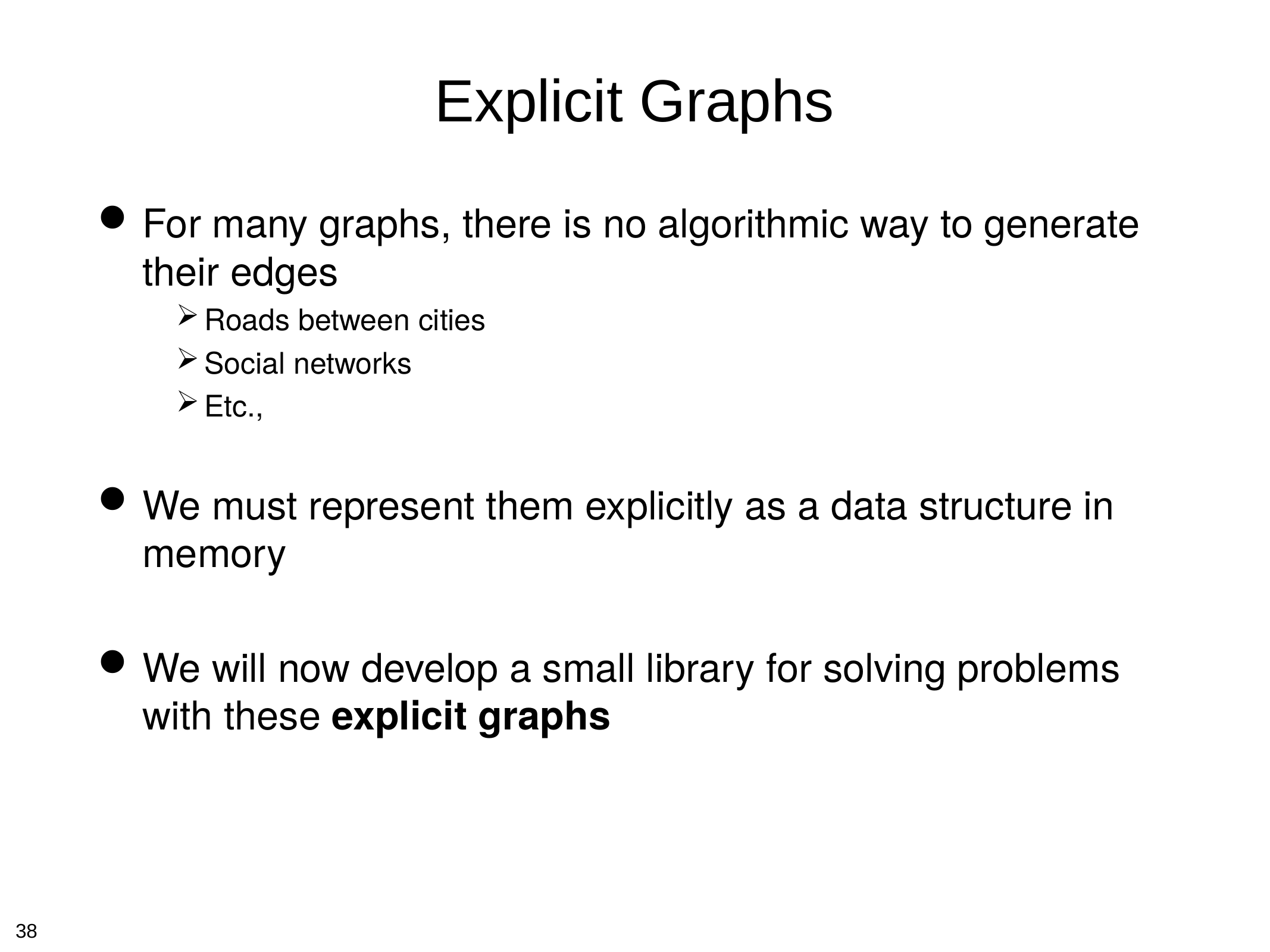

# Explicit Graphs
For many graphs, there is no algorithmic way to generate their edges
Roads between cities
Social networks
Etc.,

We must represent them explicitly as a data structure in memory

We will now develop a small library for solving problems with these explicit graphs
38